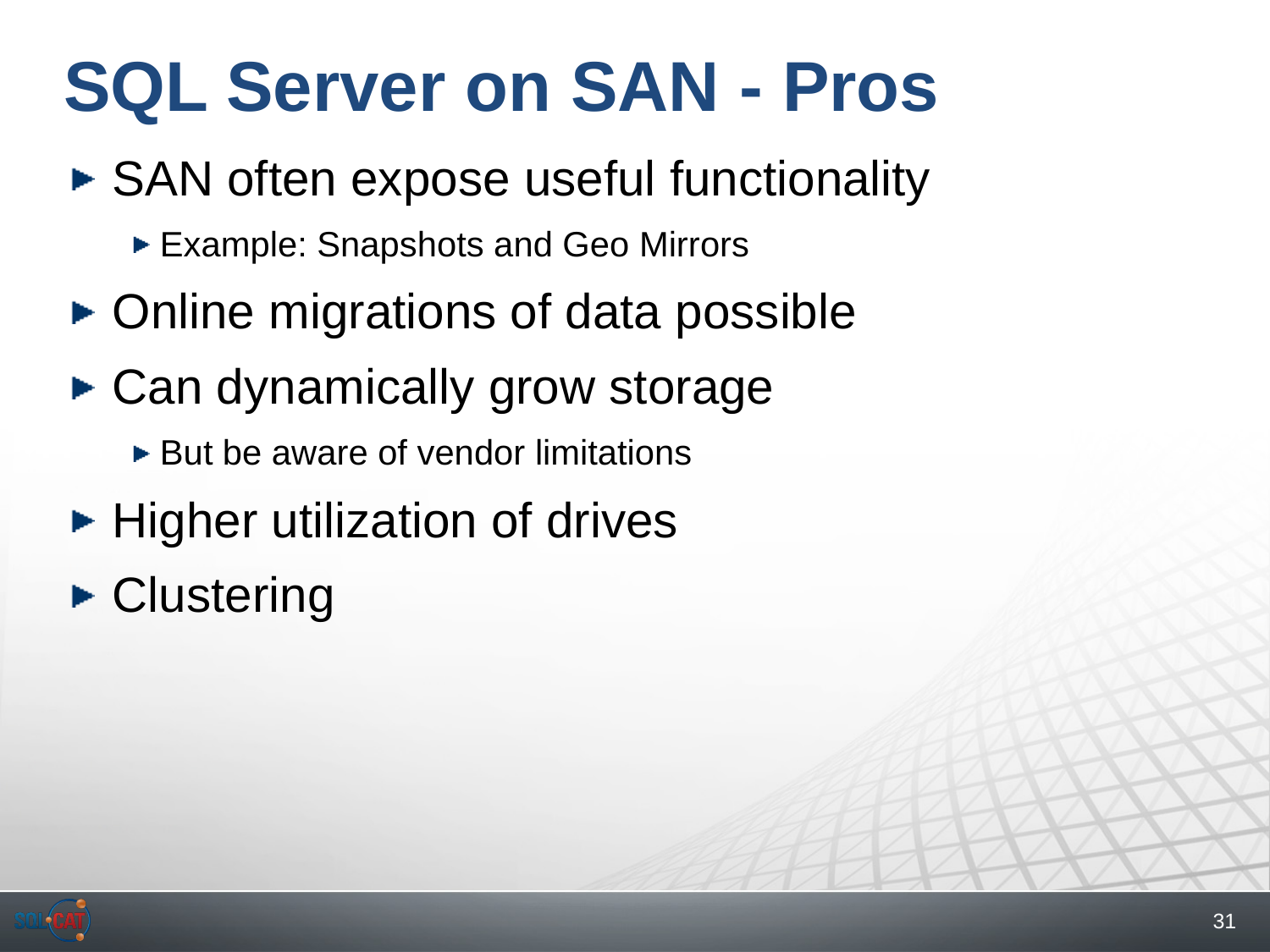

# SQL Server on SAN - Pros
SAN often expose useful functionality
Example: Snapshots and Geo Mirrors
Online migrations of data possible
Can dynamically grow storage
But be aware of vendor limitations
Higher utilization of drives
Clustering